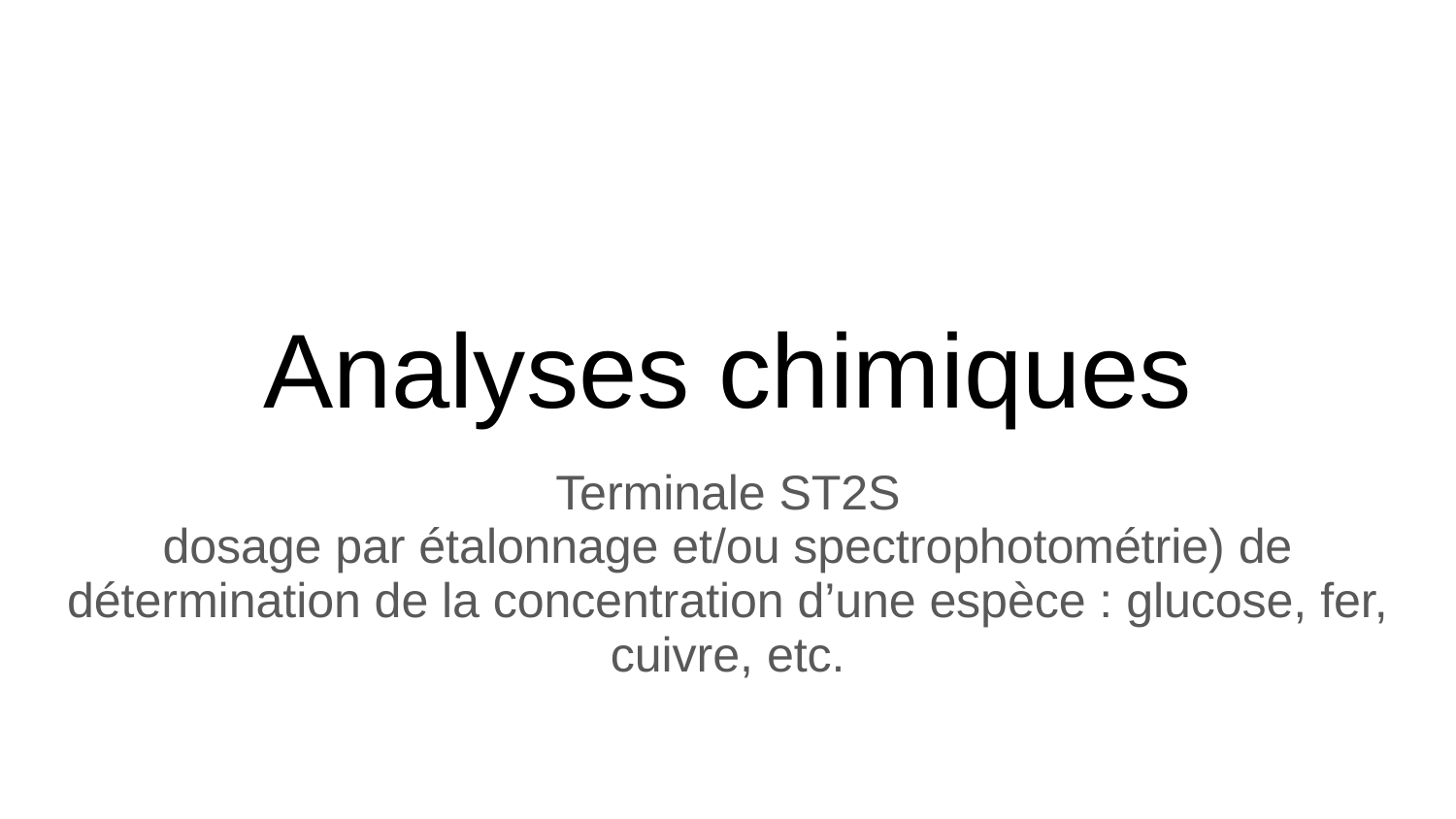

# Analyses chimiques
Terminale ST2S
dosage par étalonnage et/ou spectrophotométrie) de détermination de la concentration d’une espèce : glucose, fer, cuivre, etc.